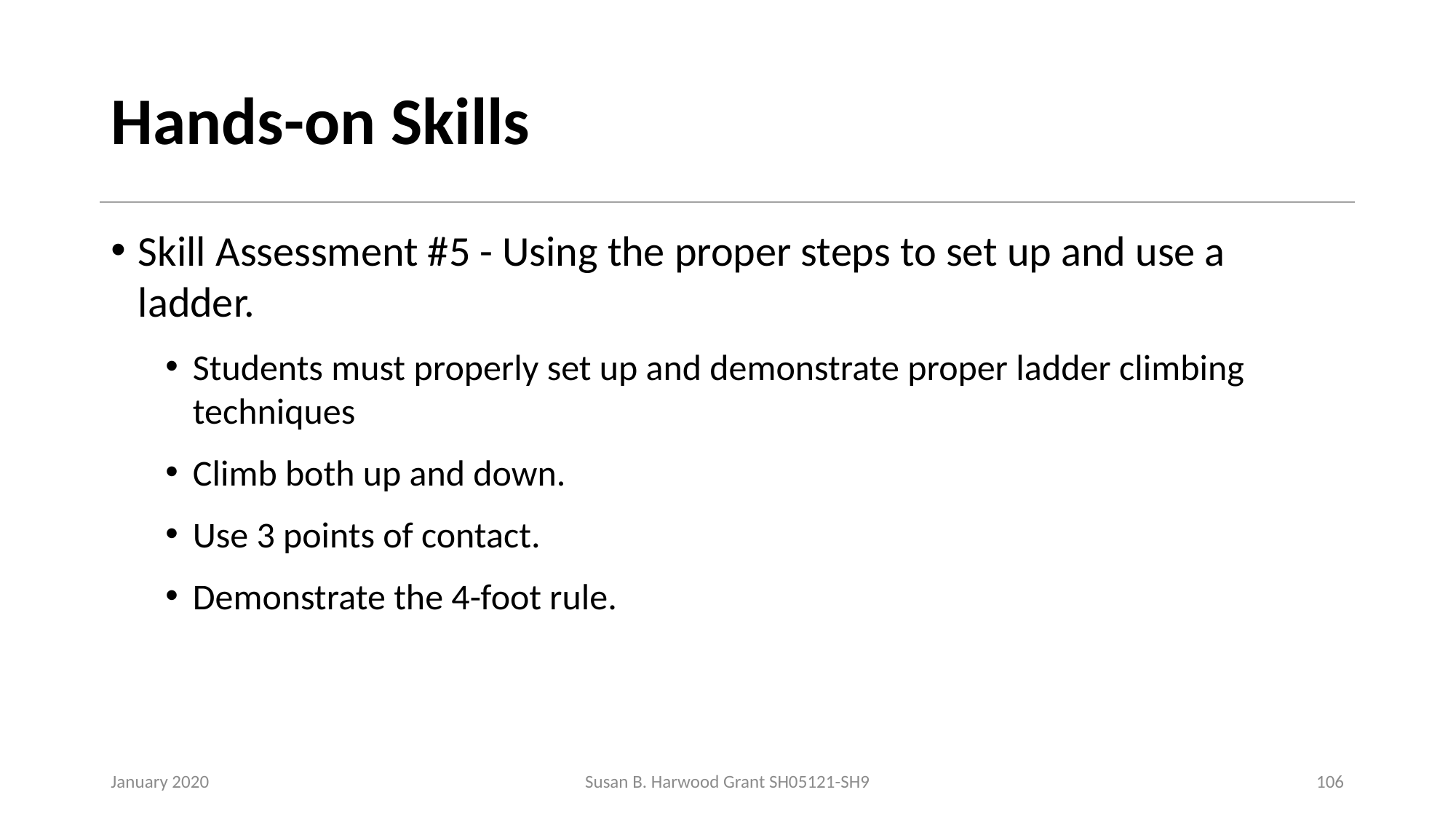

# Hands-on Skills
Skill Assessment #5 - Using the proper steps to set up and use a ladder.
Students must properly set up and demonstrate proper ladder climbing techniques
Climb both up and down.
Use 3 points of contact.
Demonstrate the 4-foot rule.
January 2020
Susan B. Harwood Grant SH05121-SH9
106